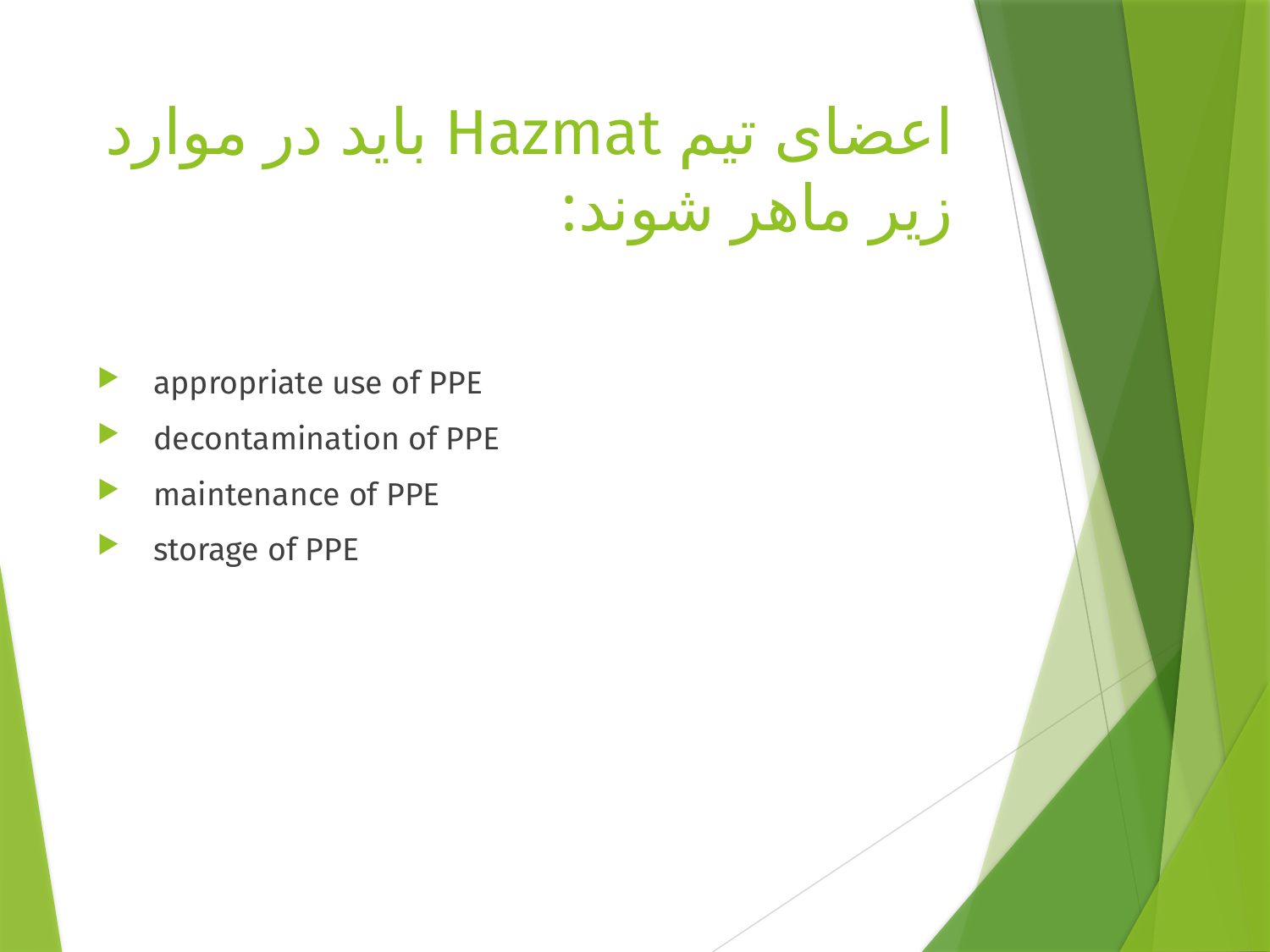

# اعضای تیم Hazmat باید در موارد زیر ماهر شوند:

 appropriate use of PPE
 decontamination of PPE
 maintenance of PPE
 storage of PPE